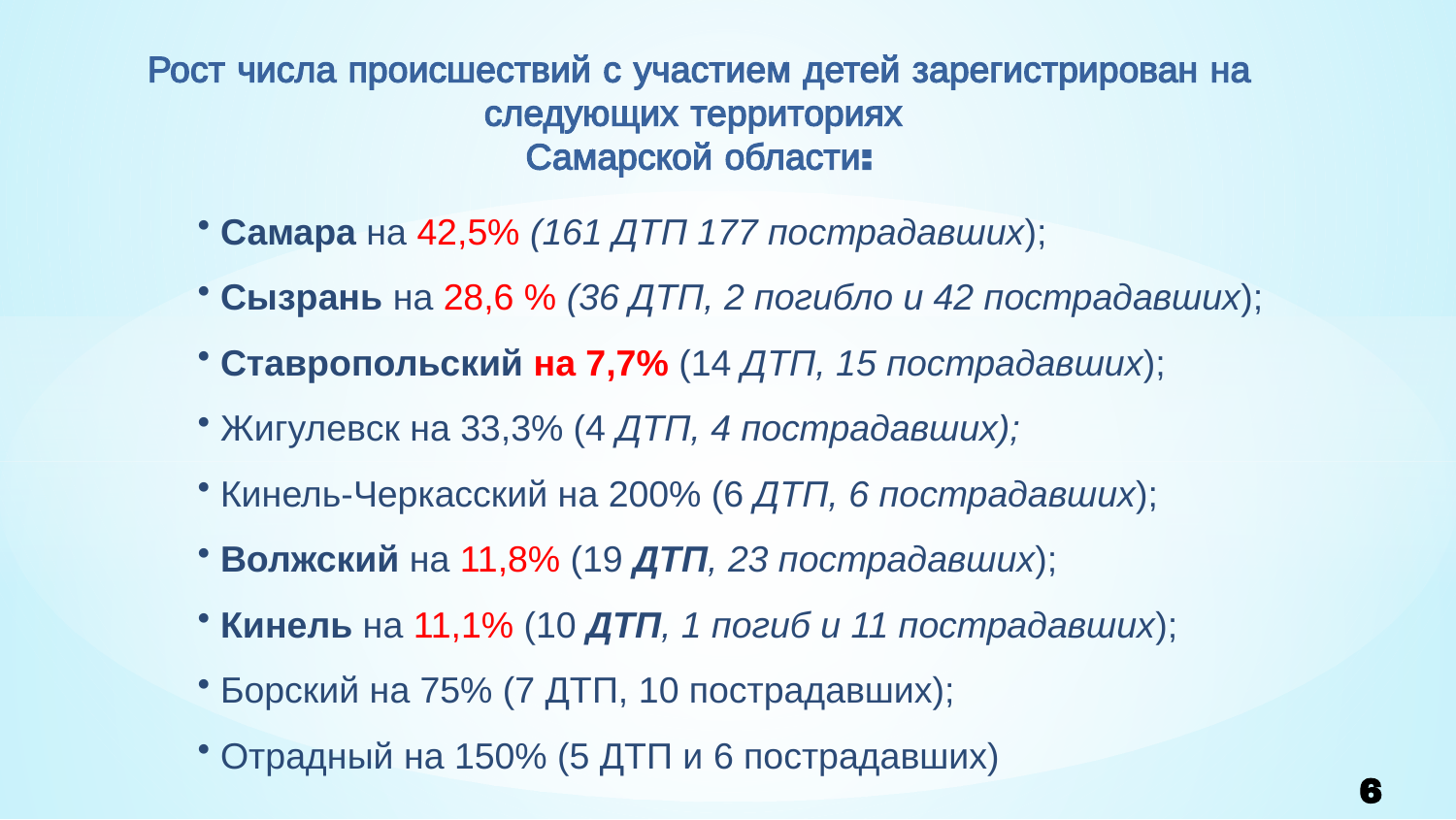

Рост числа происшествий с участием детей зарегистрирован на следующих территориях
Самарской области:
 Самара на 42,5% (161 ДТП 177 пострадавших);
 Сызрань на 28,6 % (36 ДТП, 2 погибло и 42 пострадавших);
 Ставропольский на 7,7% (14 ДТП, 15 пострадавших);
 Жигулевск на 33,3% (4 ДТП, 4 пострадавших);
 Кинель-Черкасский на 200% (6 ДТП, 6 пострадавших);
 Волжский на 11,8% (19 ДТП, 23 пострадавших);
 Кинель на 11,1% (10 ДТП, 1 погиб и 11 пострадавших);
 Борский на 75% (7 ДТП, 10 пострадавших);
 Отрадный на 150% (5 ДТП и 6 пострадавших)
6